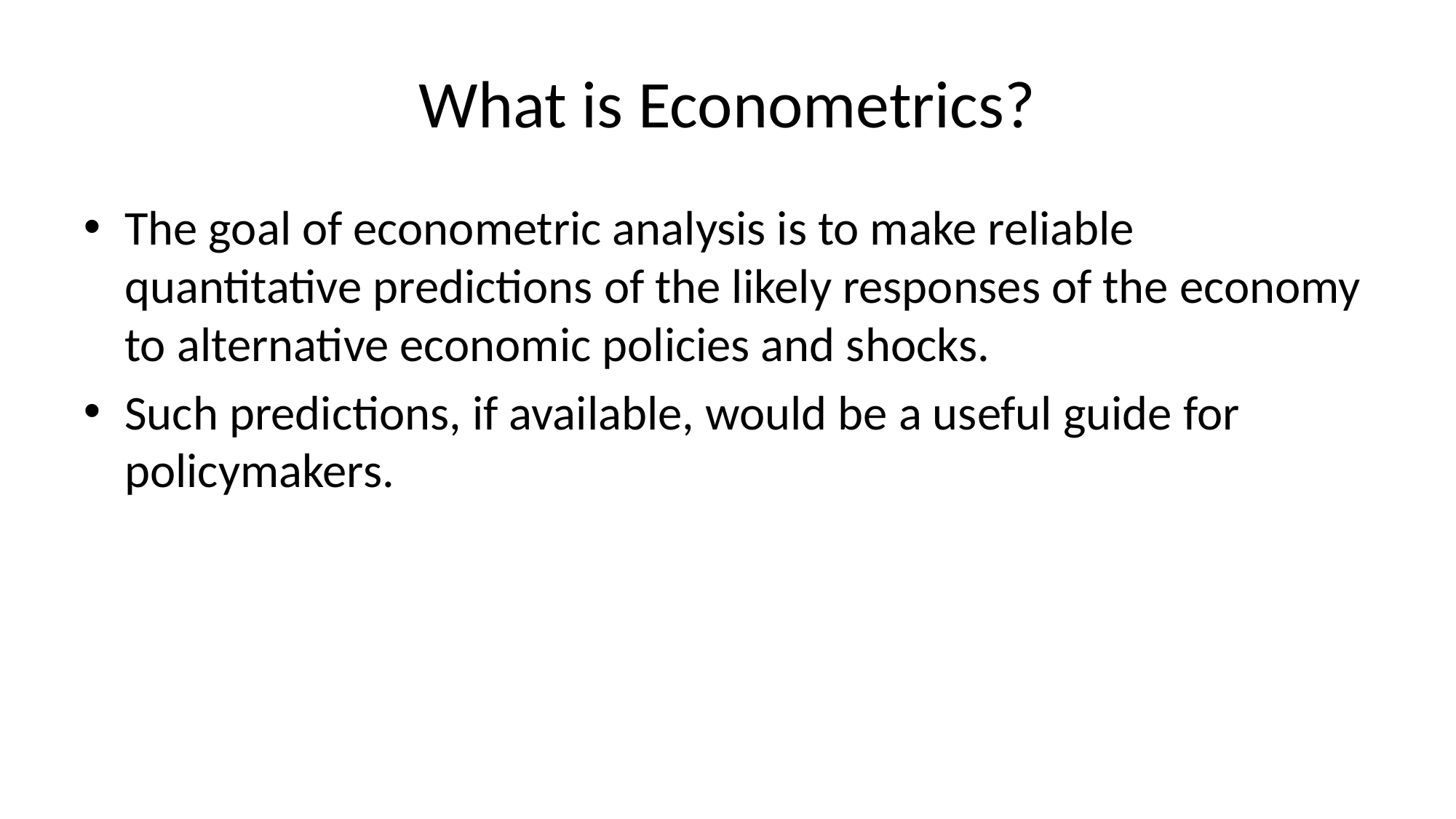

# What is Econometrics?
The goal of econometric analysis is to make reliable quantitative predictions of the likely responses of the economy to alternative economic policies and shocks.
Such predictions, if available, would be a useful guide for policymakers.